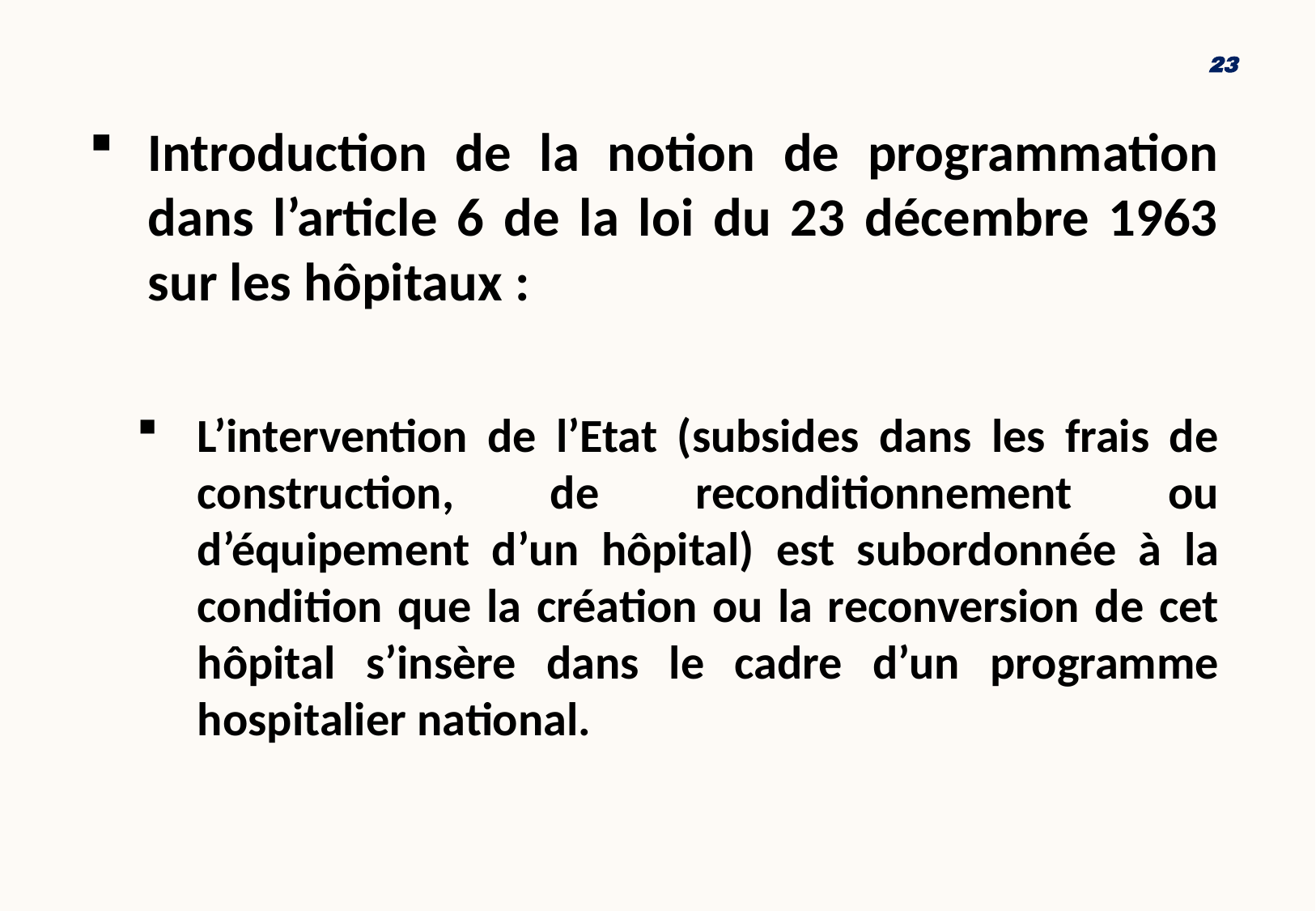

23
Introduction de la notion de programmation dans l’article 6 de la loi du 23 décembre 1963 sur les hôpitaux :

L’intervention de l’Etat (subsides dans les frais de construction, de reconditionnement ou d’équipement d’un hôpital) est subordonnée à la condition que la création ou la reconversion de cet hôpital s’insère dans le cadre d’un programme hospitalier national.